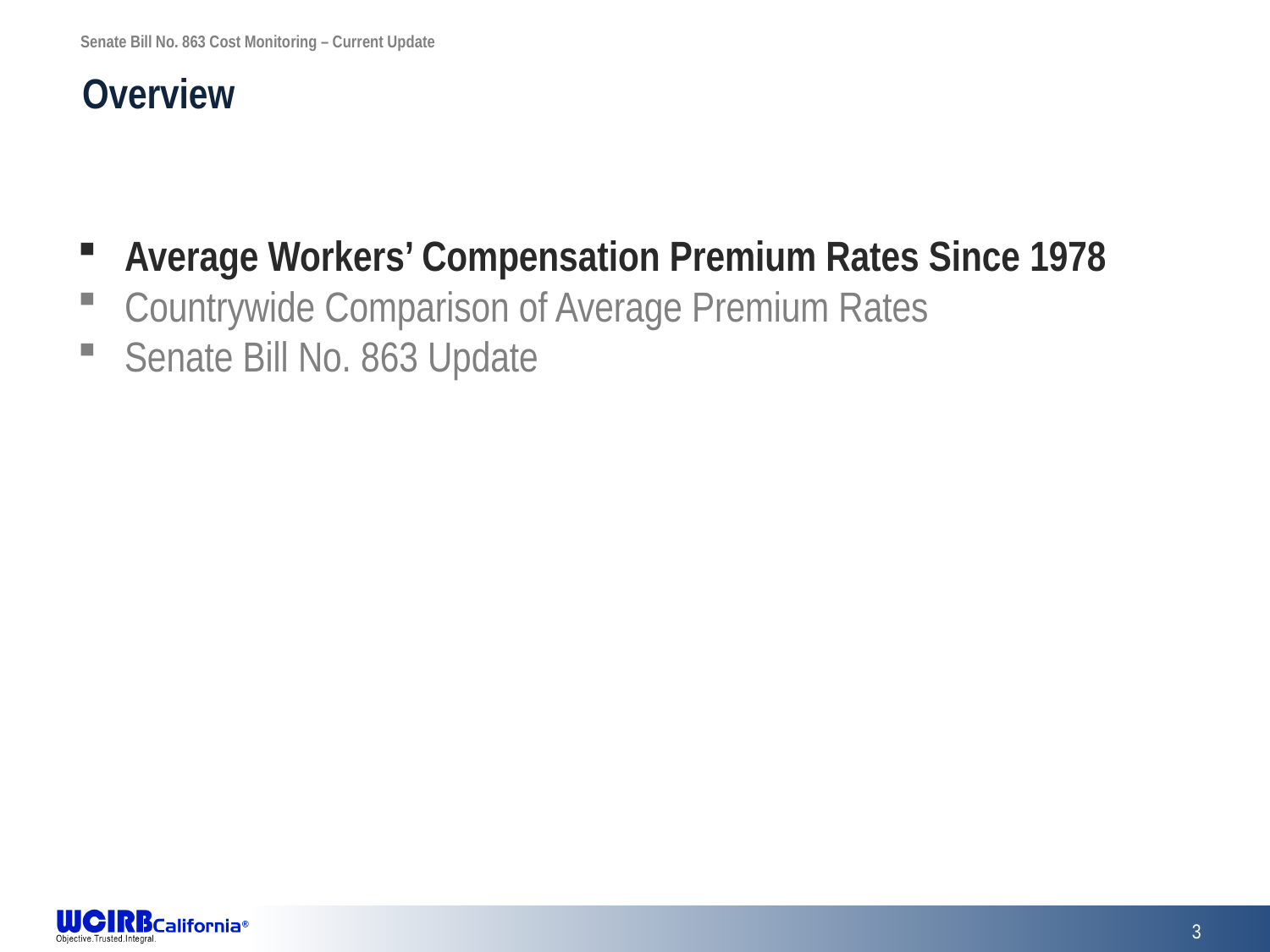

# Overview
Average Workers’ Compensation Premium Rates Since 1978
Countrywide Comparison of Average Premium Rates
Senate Bill No. 863 Update
3